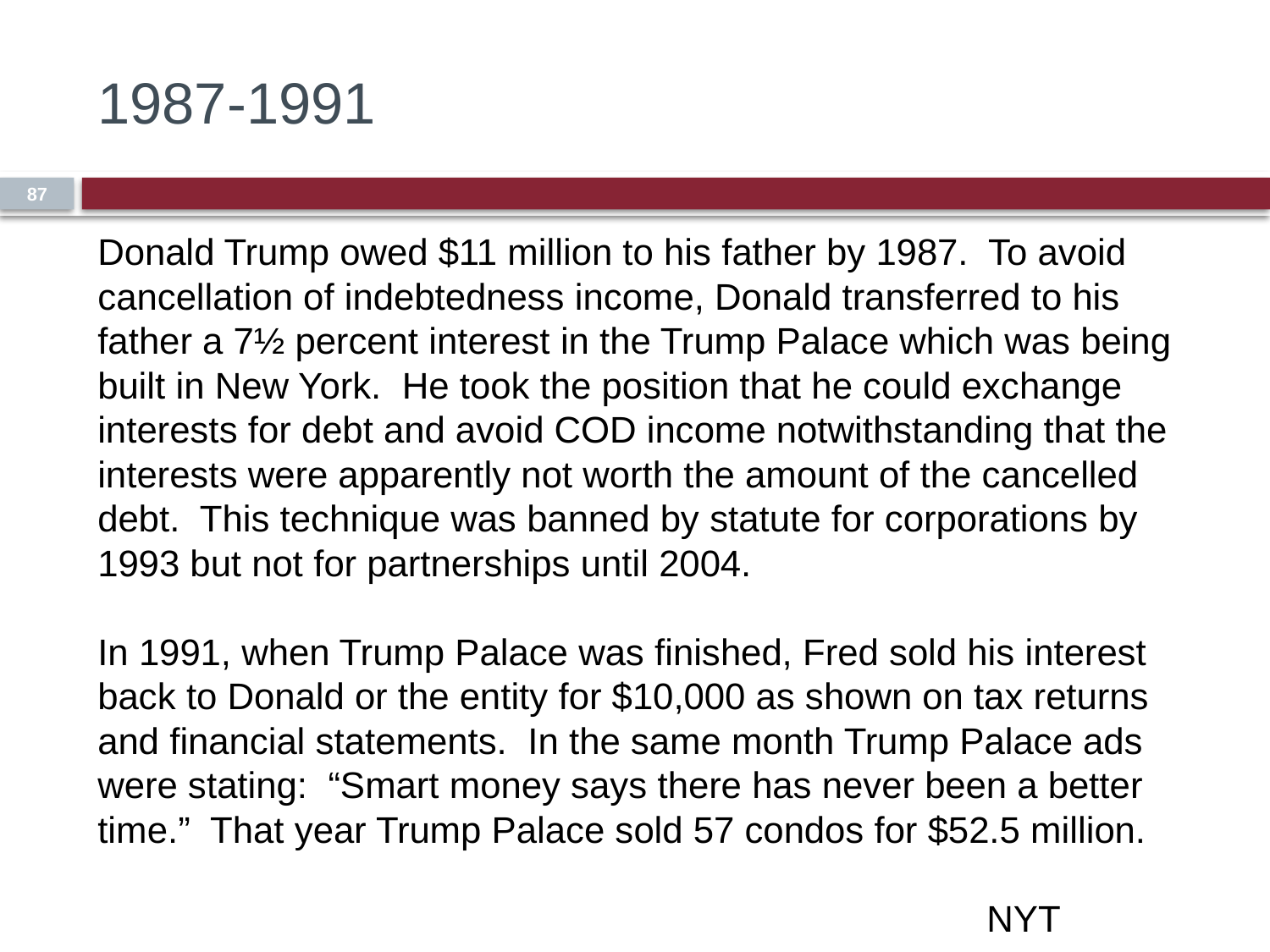

# 1987-1991
87
Donald Trump owed $11 million to his father by 1987.  To avoid cancellation of indebtedness income, Donald transferred to his father a 7½ percent interest in the Trump Palace which was being built in New York.  He took the position that he could exchange interests for debt and avoid COD income notwithstanding that the interests were apparently not worth the amount of the cancelled debt.  This technique was banned by statute for corporations by 1993 but not for partnerships until 2004.

In 1991, when Trump Palace was finished, Fred sold his interest back to Donald or the entity for $10,000 as shown on tax returns and financial statements.  In the same month Trump Palace ads were stating:  “Smart money says there has never been a better time.”  That year Trump Palace sold 57 condos for $52.5 million.

							NYT